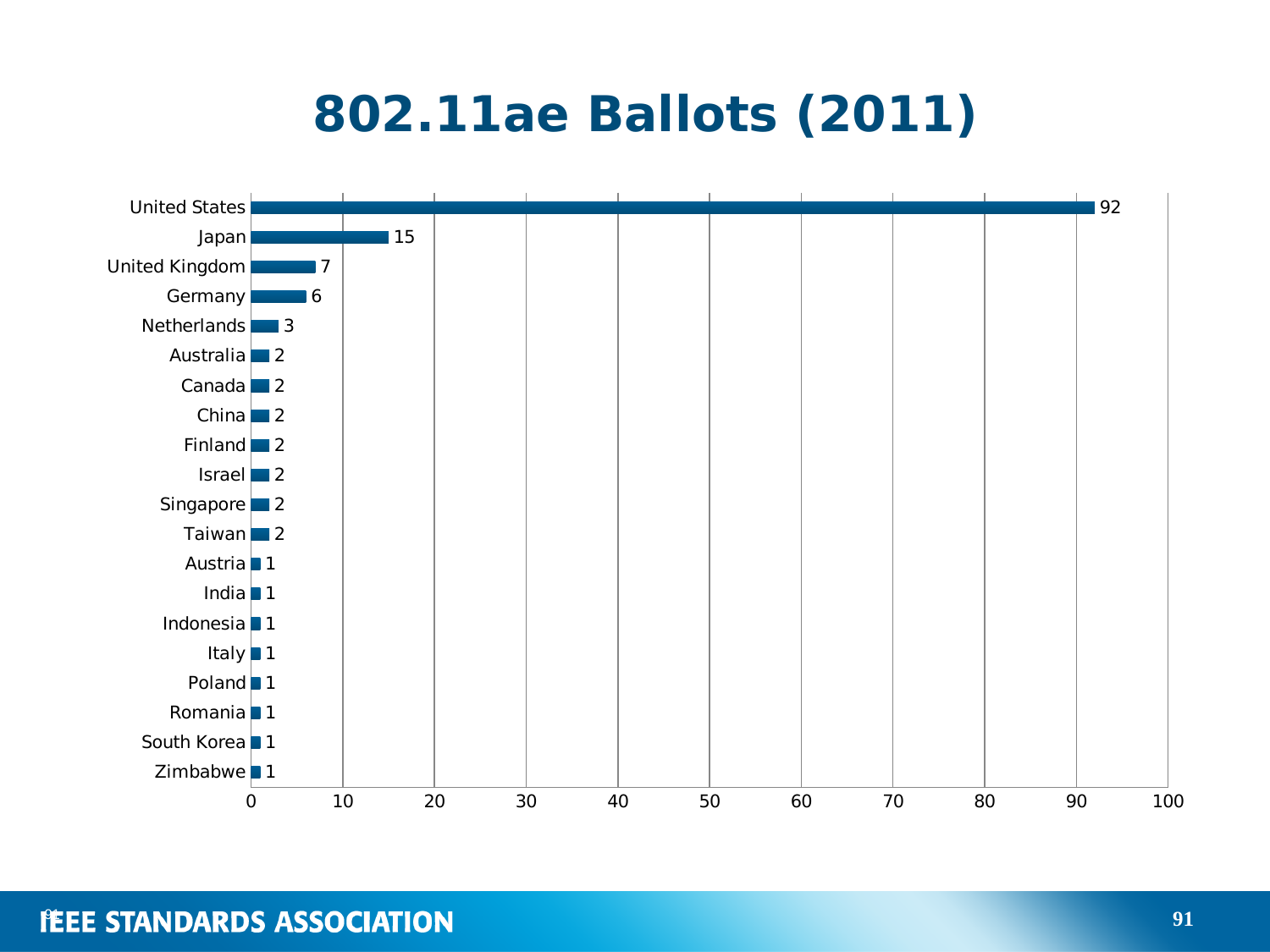

# 802.11ae Ballots (2011)

### Chart

| Category |  |
|---|---|
| Zimbabwe | 1.0 |
| South Korea | 1.0 |
| Romania | 1.0 |
| Poland | 1.0 |
| Italy | 1.0 |
| Indonesia | 1.0 |
| India | 1.0 |
| Austria | 1.0 |
| Taiwan | 2.0 |
| Singapore | 2.0 |
| Israel | 2.0 |
| Finland | 2.0 |
| China | 2.0 |
| Canada | 2.0 |
| Australia | 2.0 |
| Netherlands | 3.0 |
| Germany | 6.0 |
| United Kingdom | 7.0 |
| Japan | 15.0 |
| United States | 92.0 |
91